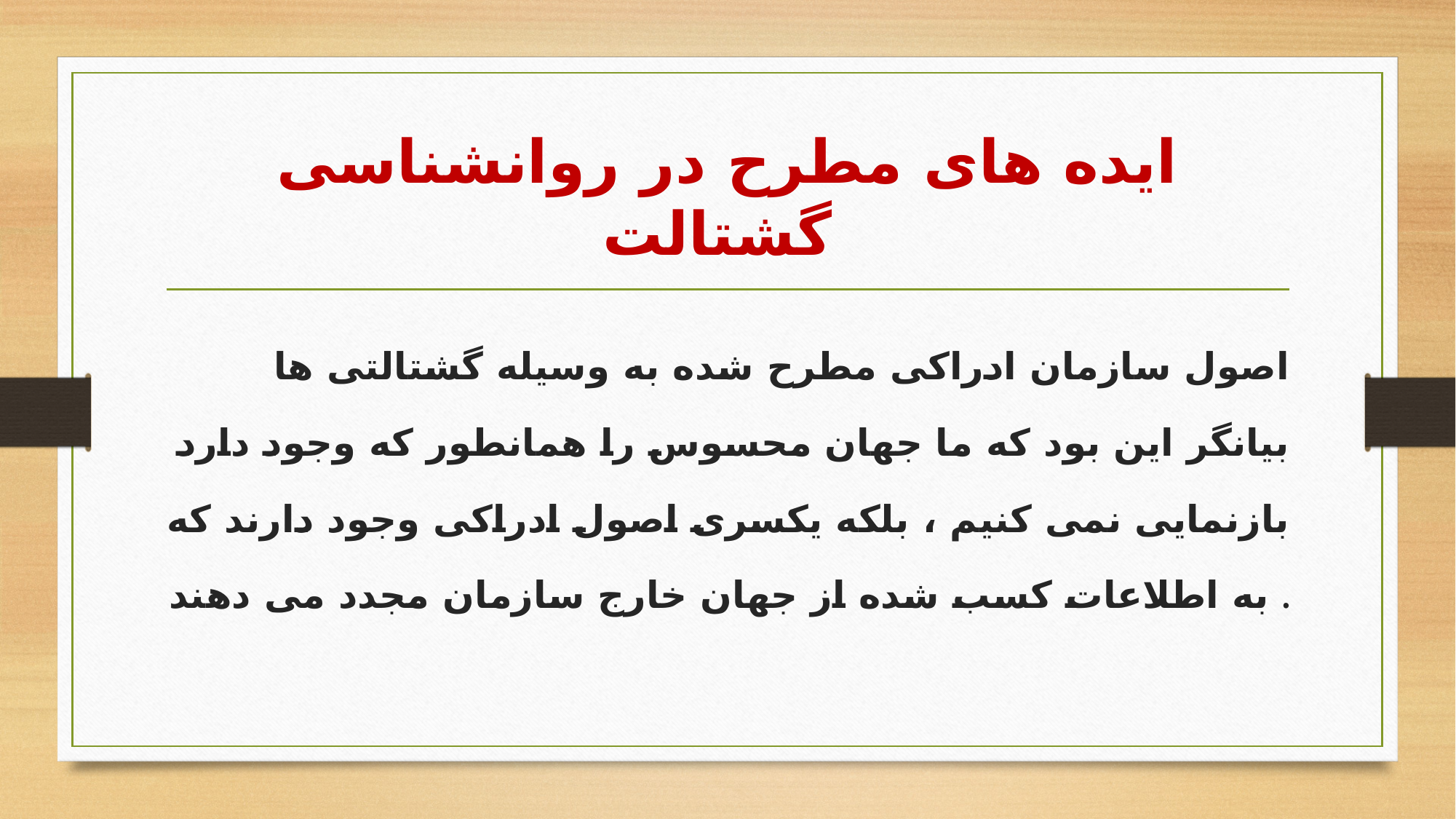

# ایده های مطرح در روانشناسی گشتالت
اصول سازمان ادراکی مطرح شده به وسیله گشتالتی ها بیانگر این بود که ما جهان محسوس را همانطور که وجود دارد بازنمایی نمی کنیم ، بلکه یکسری اصول ادراکی وجود دارند که به اطلاعات کسب شده از جهان خارج سازمان مجدد می دهند .